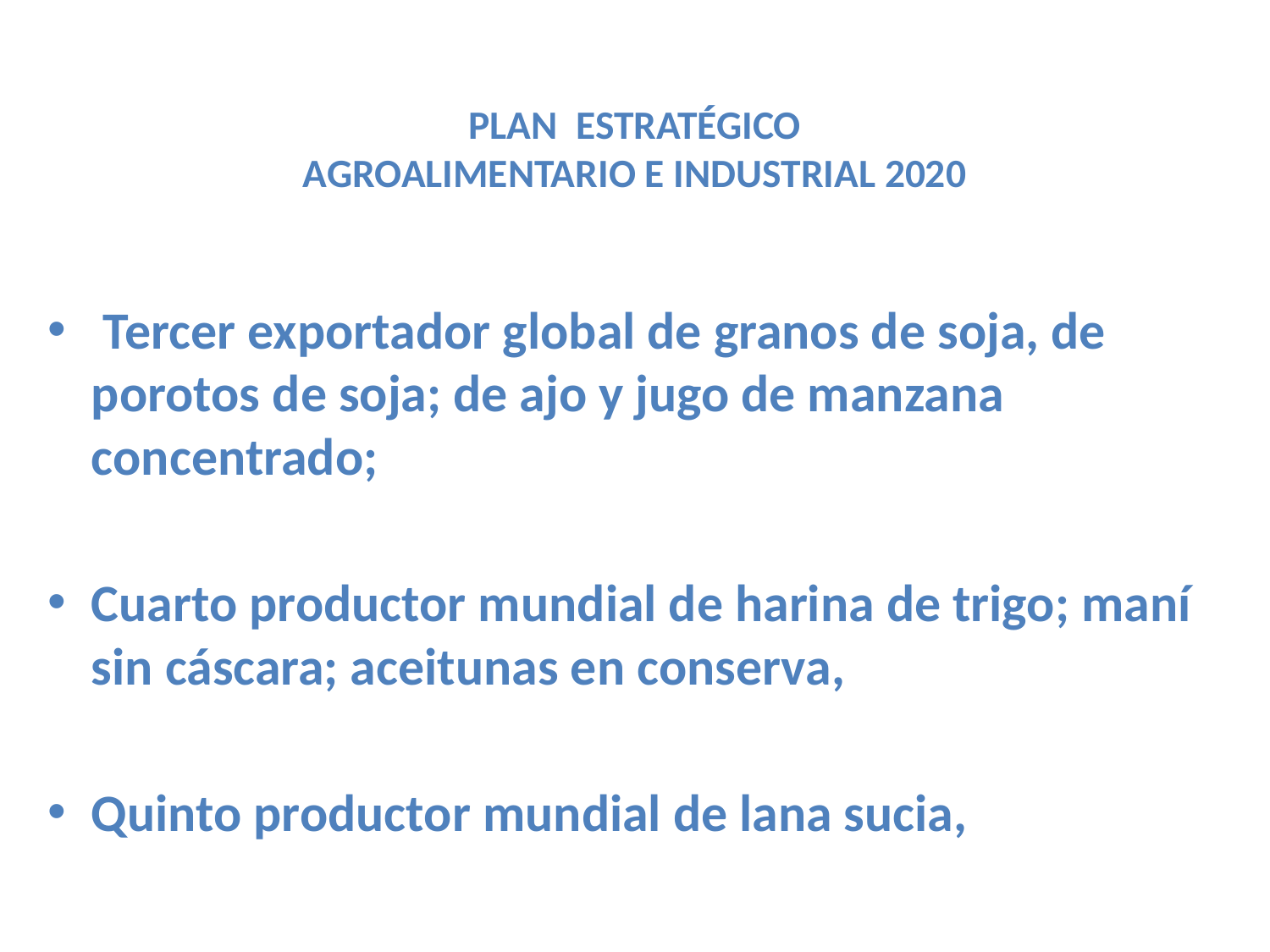

# PLAN  ESTRATÉGICO AGROALIMENTARIO E INDUSTRIAL 2020

 Tercer exportador global de granos de soja, de porotos de soja; de ajo y jugo de manzana concentrado;

Cuarto productor mundial de harina de trigo; maní sin cáscara; aceitunas en conserva,

Quinto productor mundial de lana sucia,